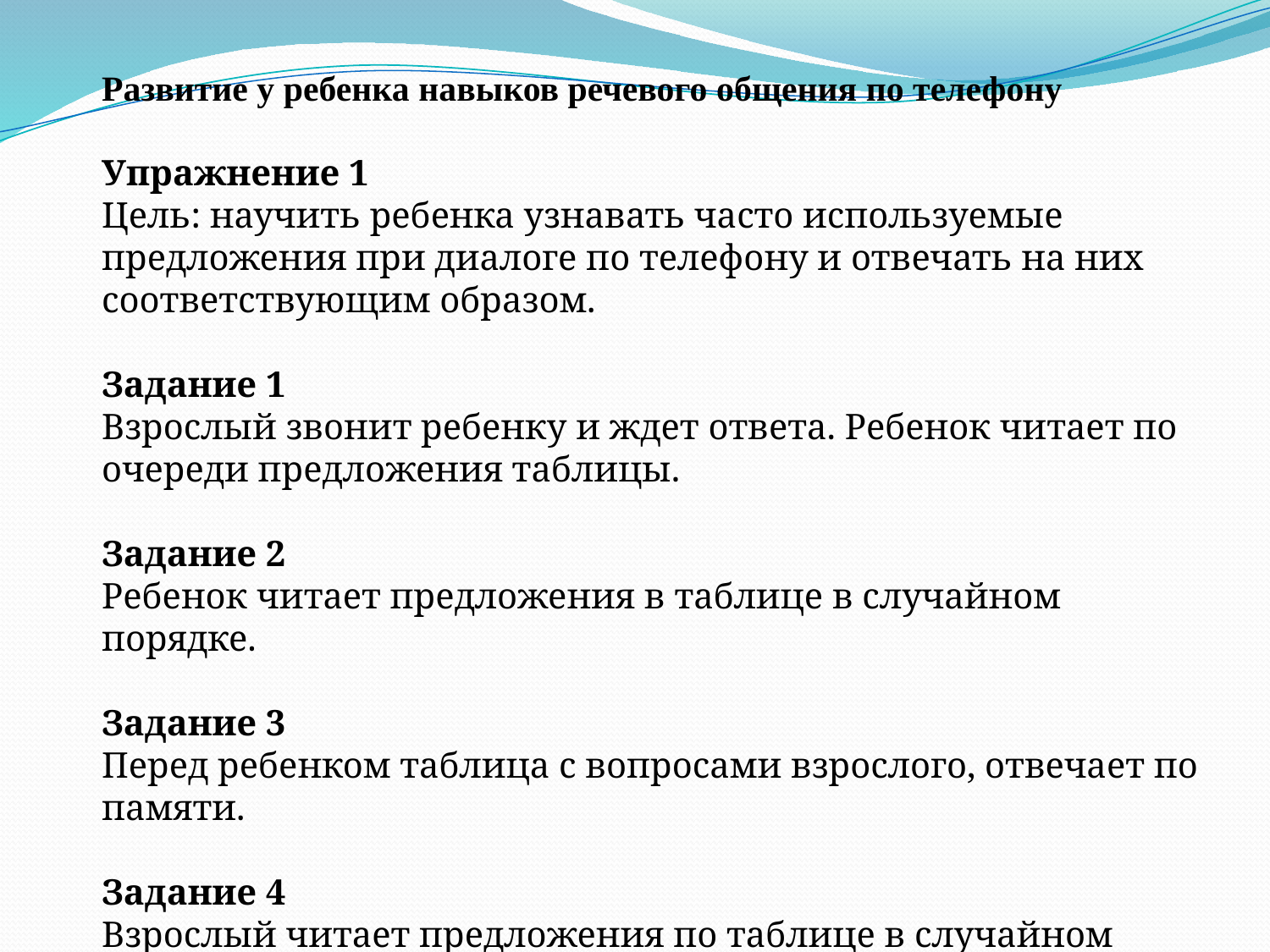

Развитие у ребенка навыков речевого общения по телефону

Упражнение 1
Цель: научить ребенка узнавать часто используемые предложения при диалоге по телефону и отвечать на них соответствующим образом.

Задание 1
Взрослый звонит ребенку и ждет ответа. Ребенок читает по очереди предложения таблицы.

Задание 2
Ребенок читает предложения в таблице в случайном порядке.

Задание 3
Перед ребенком таблица с вопросами взрослого, отвечает по памяти.

Задание 4
Взрослый читает предложения по таблице в случайном порядке, у ребенка таблицы нет, отвечает по памяти.